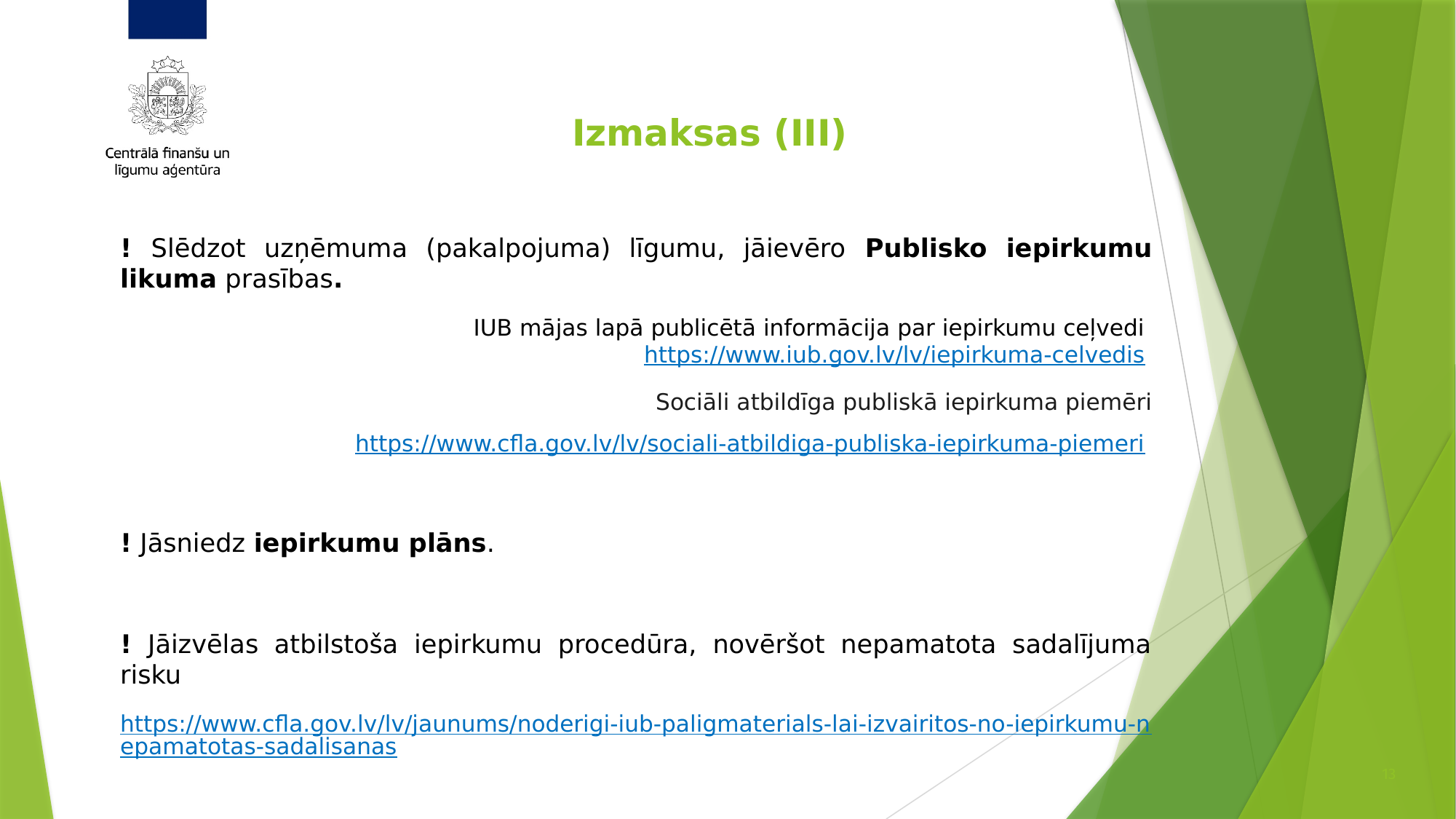

# Izmaksas (III)

! Slēdzot uzņēmuma (pakalpojuma) līgumu, jāievēro Publisko iepirkumu likuma prasības.
IUB mājas lapā publicētā informācija par iepirkumu ceļvedi https://www.iub.gov.lv/lv/iepirkuma-celvedis
Sociāli atbildīga publiskā iepirkuma piemēri
https://www.cfla.gov.lv/lv/sociali-atbildiga-publiska-iepirkuma-piemeri

! Jāsniedz iepirkumu plāns.

! Jāizvēlas atbilstoša iepirkumu procedūra, novēršot nepamatota sadalījuma risku
https://www.cfla.gov.lv/lv/jaunums/noderigi-iub-paligmaterials-lai-izvairitos-no-iepirkumu-nepamatotas-sadalisanas

13